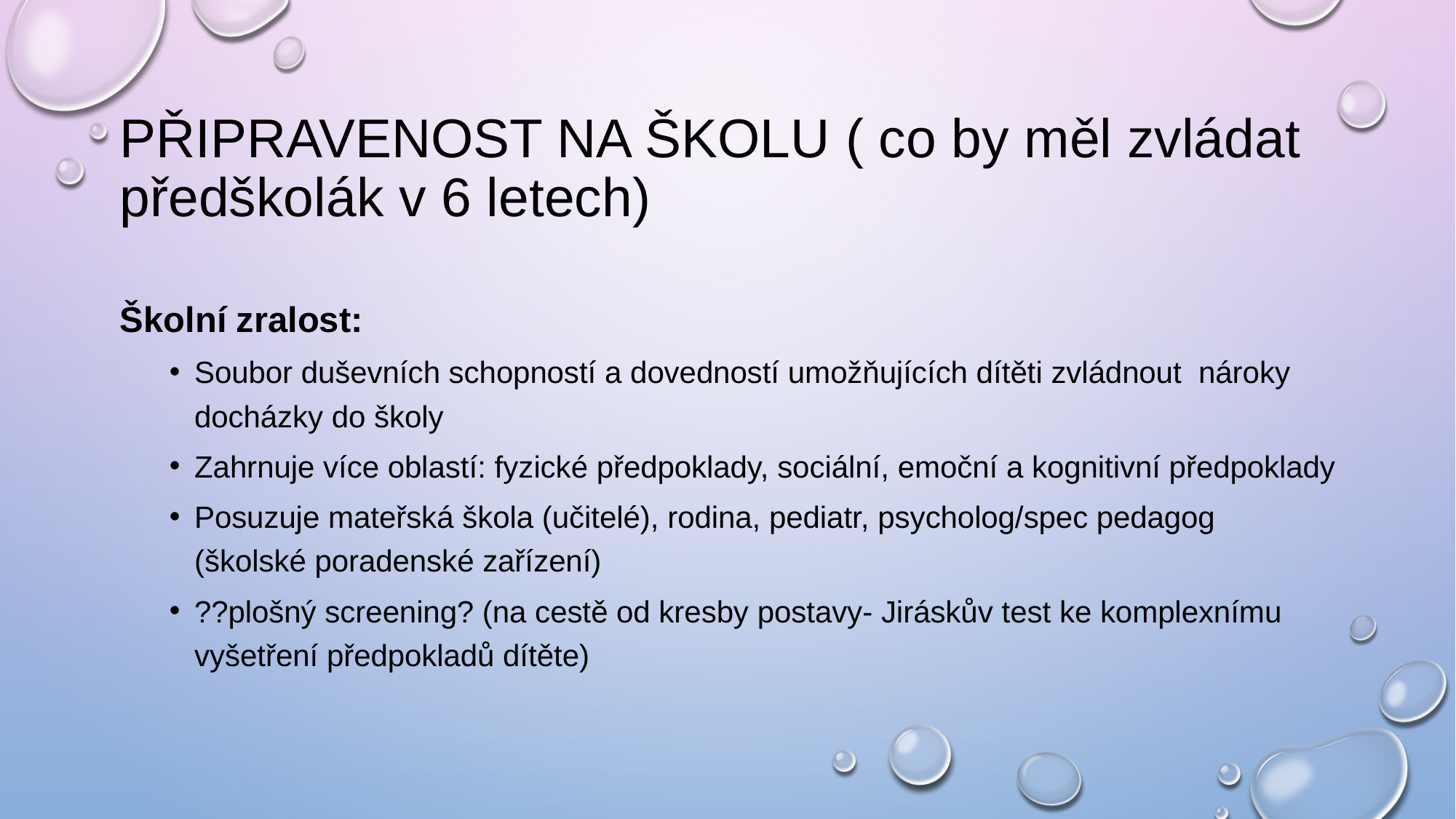

# Připravenost na školu ( co by měl zvládat předškolák v 6 letech)
Školní zralost:
Soubor duševních schopností a dovedností umožňujících dítěti zvládnout  nároky docházky do školy
Zahrnuje více oblastí: fyzické předpoklady, sociální, emoční a kognitivní předpoklady
Posuzuje mateřská škola (učitelé), rodina, pediatr, psycholog/spec pedagog (školské poradenské zařízení)
??plošný screening? (na cestě od kresby postavy- Jiráskův test ke komplexnímu vyšetření předpokladů dítěte)